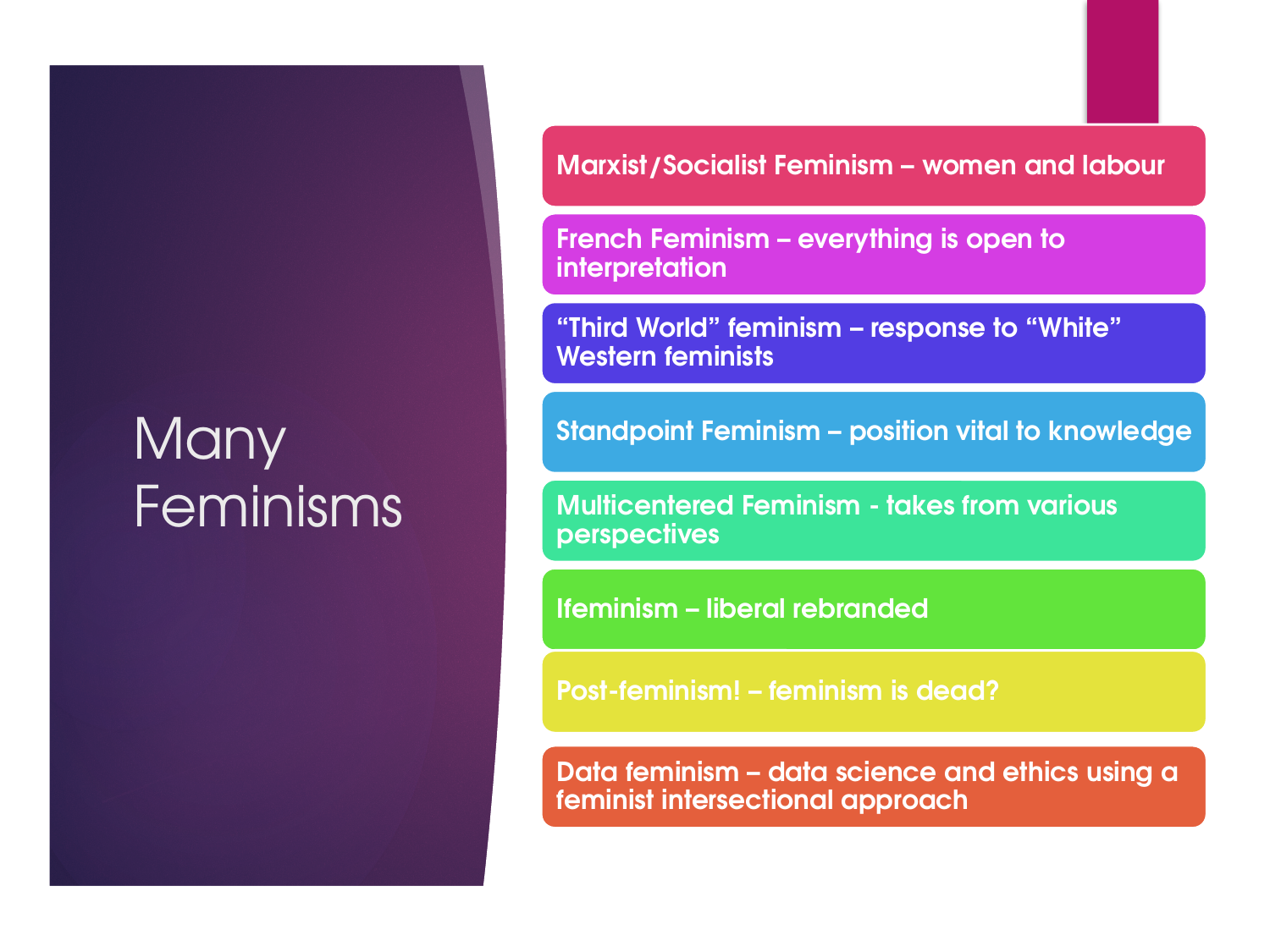

Marxist/Socialist Feminism – women and labour
French Feminism – everything is open to interpretation
“Third World” feminism – response to “White” Western feminists
Standpoint Feminism – position vital to knowledge
Multicentered Feminism - takes from various perspectives
Ifeminism – liberal rebranded
Post-feminism! – feminism is dead?
Data feminism – data science and ethics using a feminist intersectional approach
# Many Feminisms